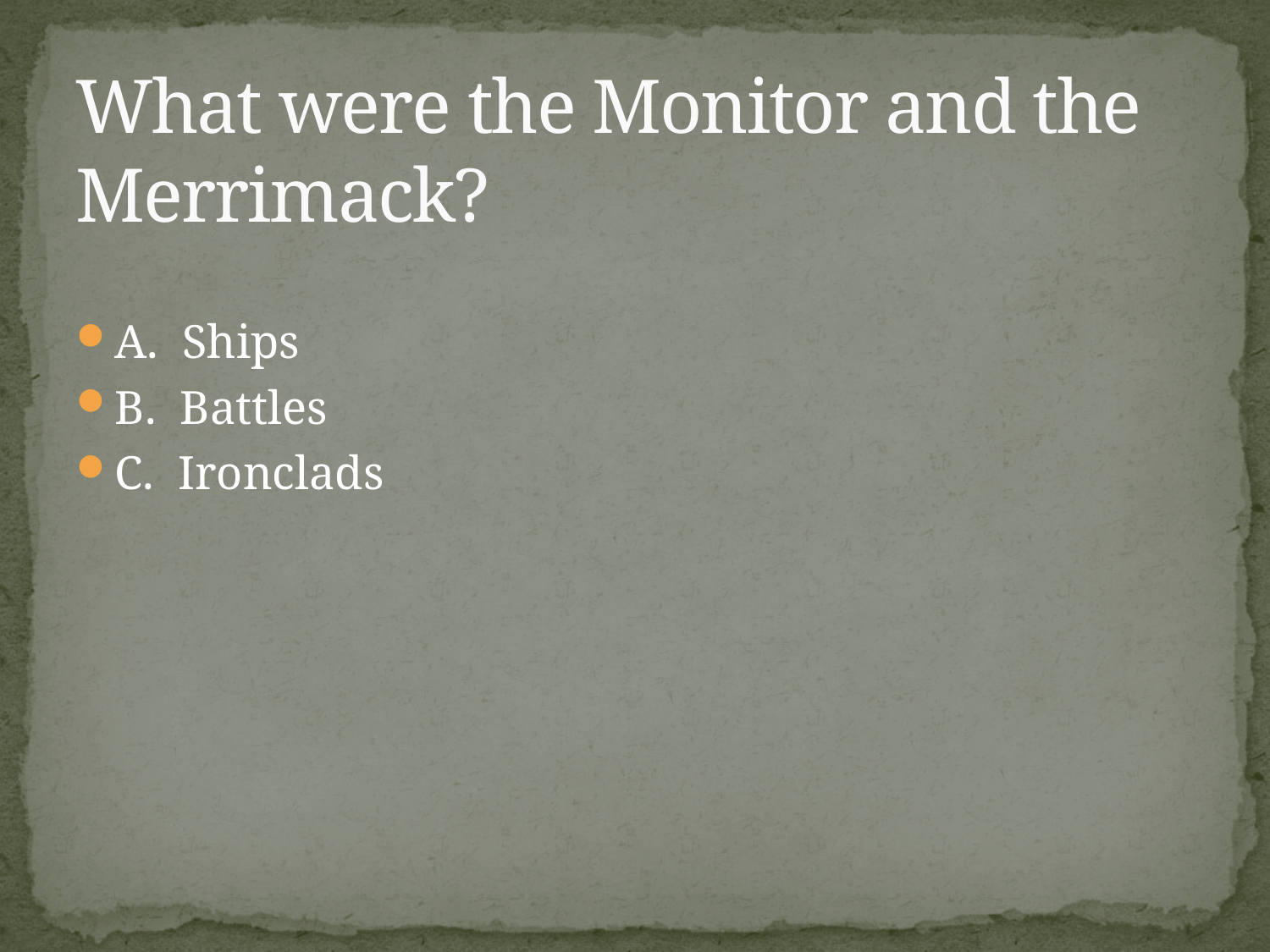

# What were the Monitor and the Merrimack?
A.  Ships
B.  Battles
C.  Ironclads